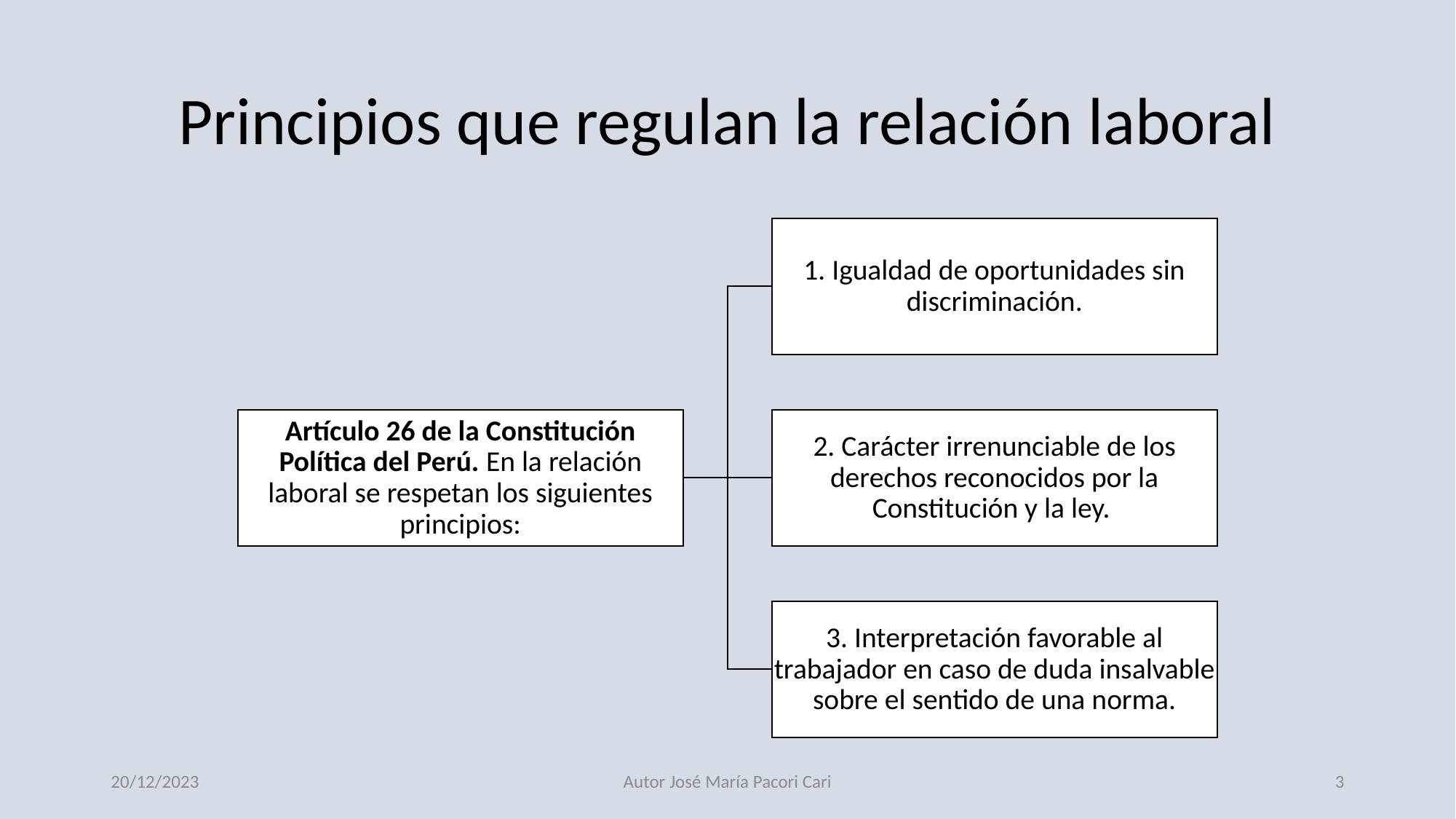

# Principios que regulan la relación laboral
Artículo 26 de la Constitución Política del Perú. En la relación laboral se respetan los siguientes principios:
1. Igualdad de oportunidades sin discriminación.
2. Carácter irrenunciable de los derechos reconocidos por la Constitución y la ley.
3. Interpretación favorable al trabajador en caso de duda insalvable sobre el sentido de una norma.
20/12/2023
Autor José María Pacori Cari
3